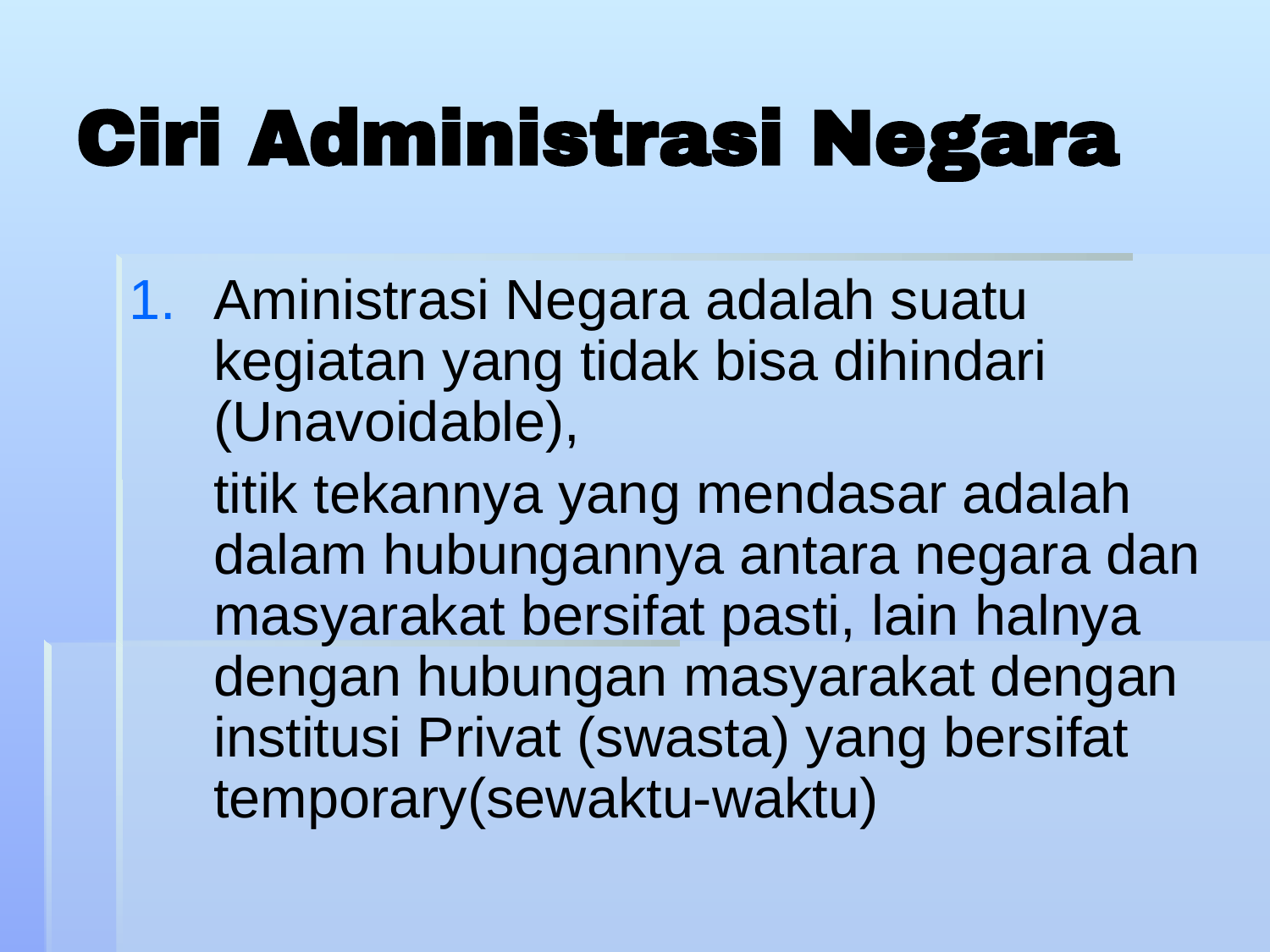

Ciri Administrasi Negara
Aministrasi Negara adalah suatu kegiatan yang tidak bisa dihindari (Unavoidable),
	titik tekannya yang mendasar adalah dalam hubungannya antara negara dan masyarakat bersifat pasti, lain halnya dengan hubungan masyarakat dengan  institusi Privat (swasta) yang bersifat temporary(sewaktu-waktu)